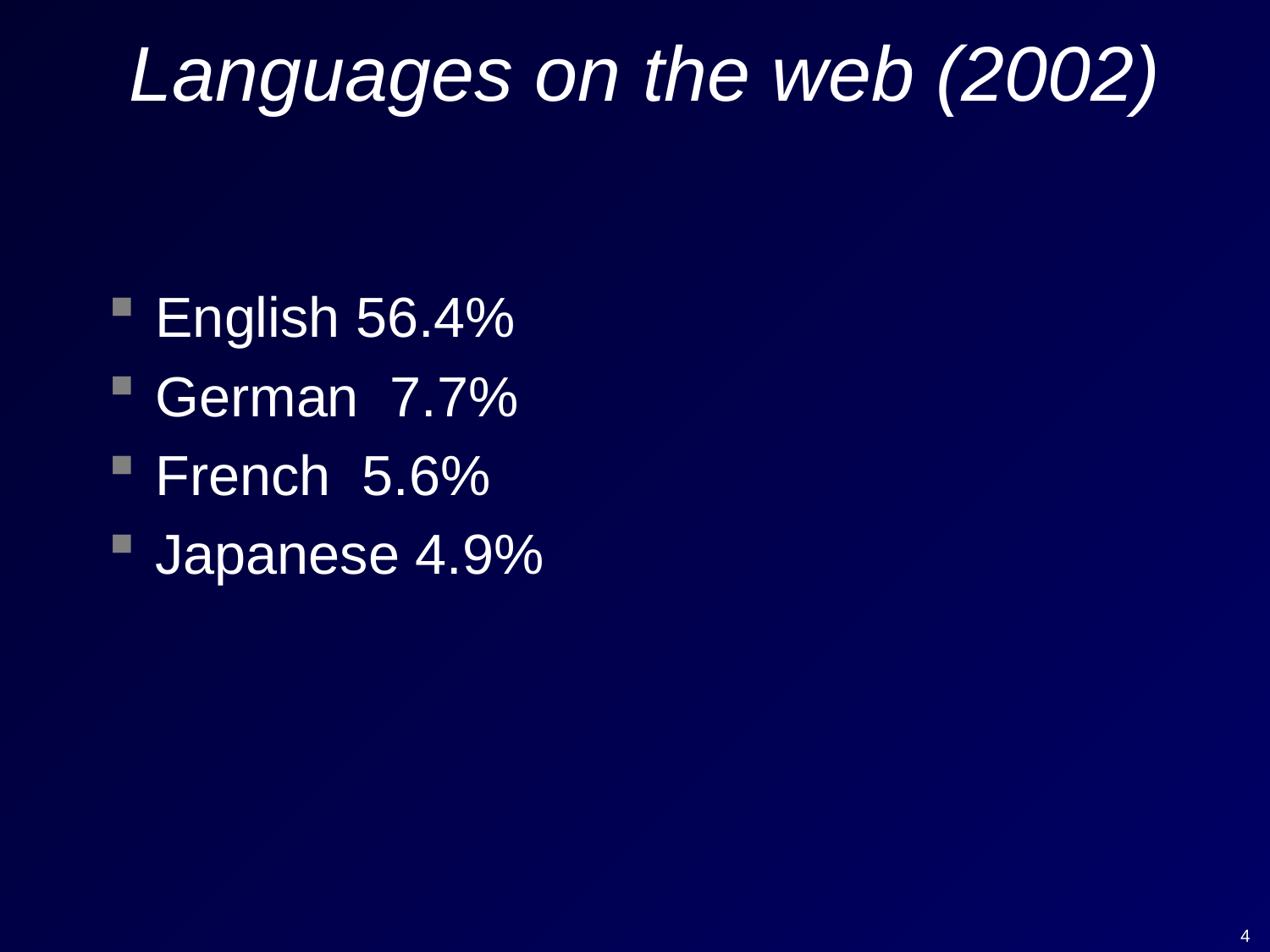

# Languages on the web (2002)
English 56.4%
German  7.7%
French  5.6%
Japanese 4.9%